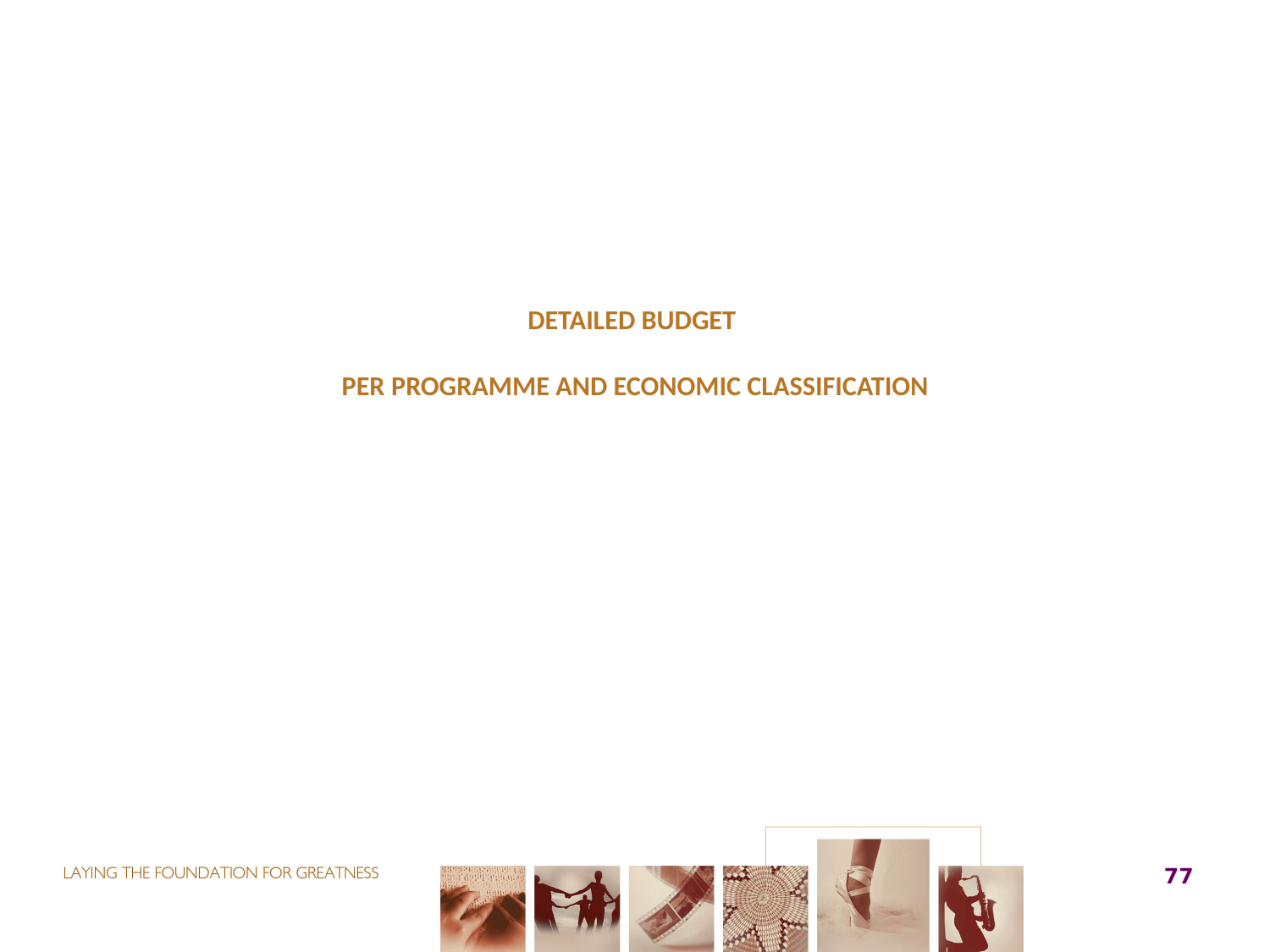

# DETAILED BUDGET PER PROGRAMME AND ECONOMIC CLASSIFICATION

77